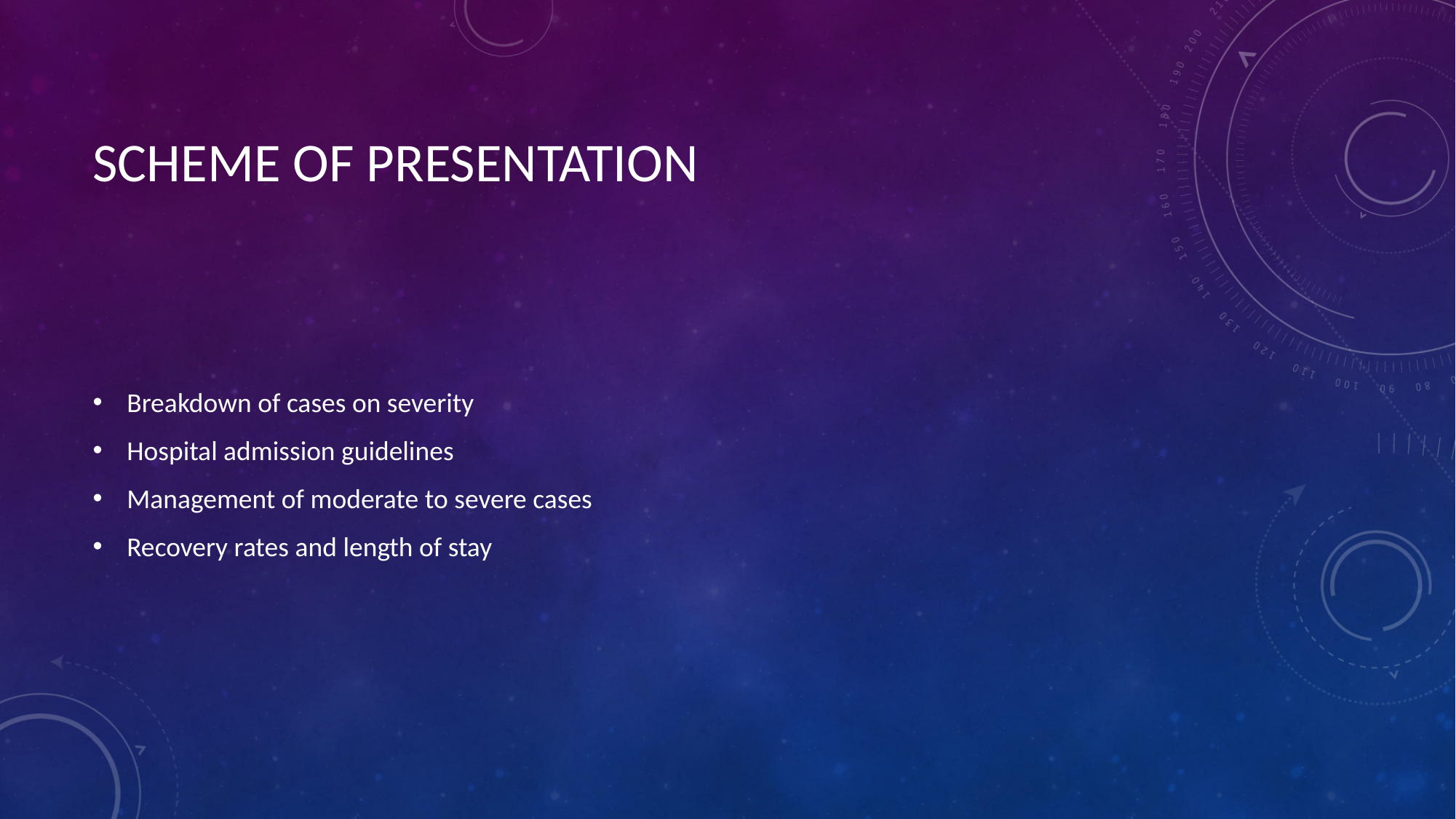

# Scheme of presentation
Breakdown of cases on severity
Hospital admission guidelines
Management of moderate to severe cases
Recovery rates and length of stay